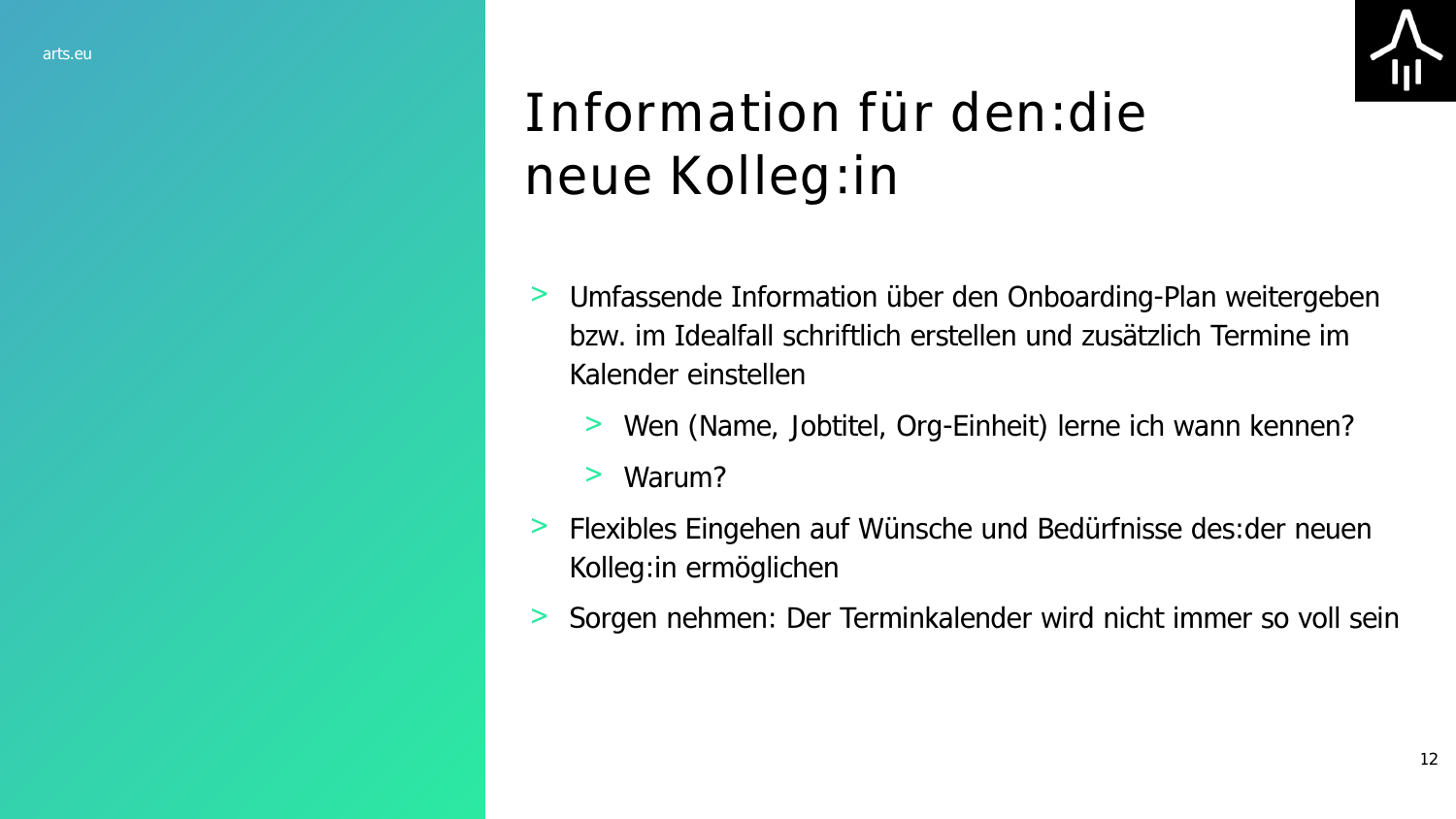

Information für den:die neue Kolleg:in
Umfassende Information über den Onboarding-Plan weitergeben bzw. im Idealfall schriftlich erstellen und zusätzlich Termine im Kalender einstellen
Wen (Name, Jobtitel, Org-Einheit) lerne ich wann kennen?
Warum?
Flexibles Eingehen auf Wünsche und Bedürfnisse des:der neuen Kolleg:in ermöglichen
Sorgen nehmen: Der Terminkalender wird nicht immer so voll sein

12